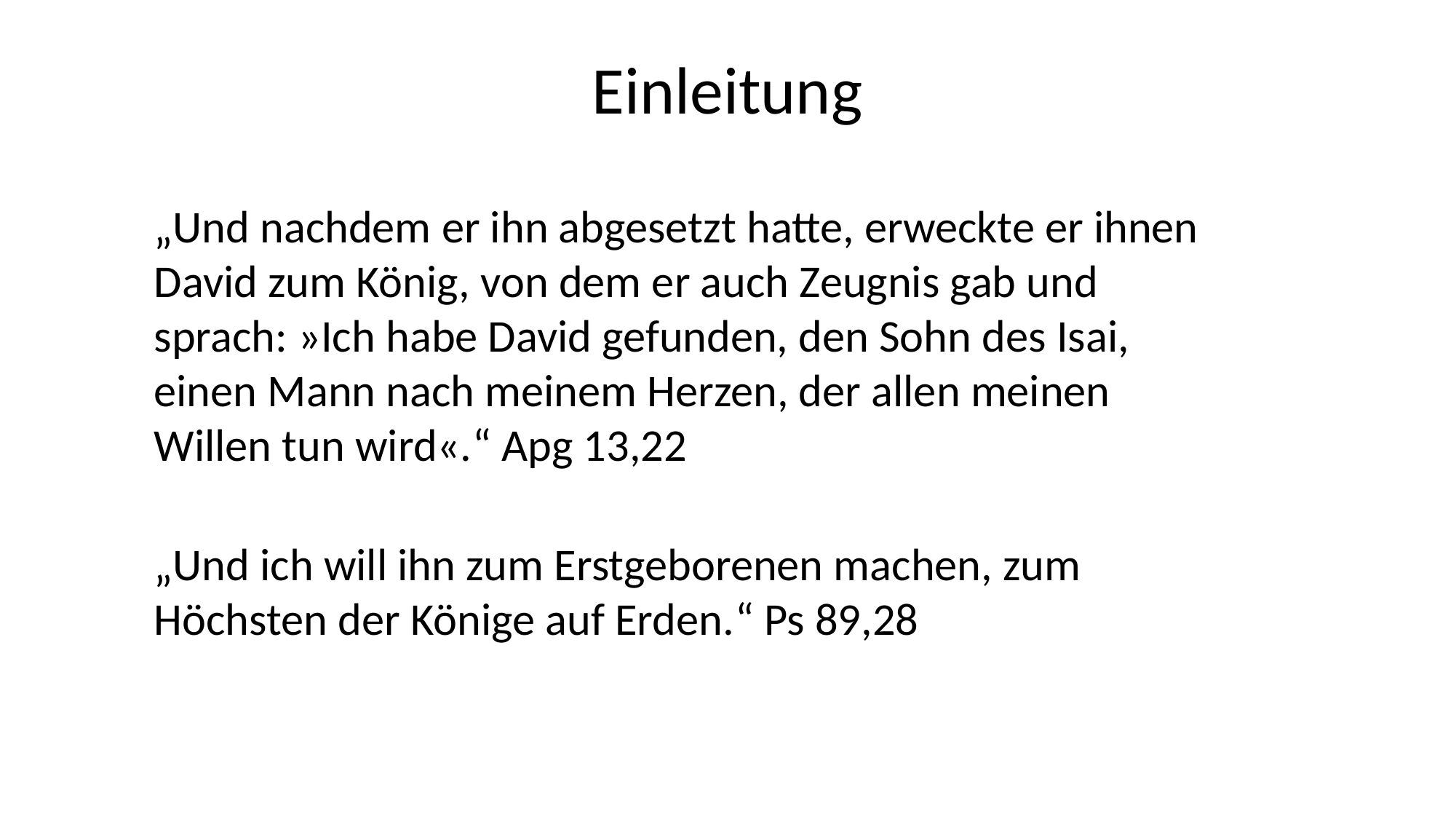

Einleitung
„Und nachdem er ihn abgesetzt hatte, erweckte er ihnen David zum König, von dem er auch Zeugnis gab und sprach: »Ich habe David gefunden, den Sohn des Isai, einen Mann nach meinem Herzen, der allen meinen Willen tun wird«.“ Apg 13,22
„Und ich will ihn zum Erstgeborenen machen, zum Höchsten der Könige auf Erden.“ Ps 89,28